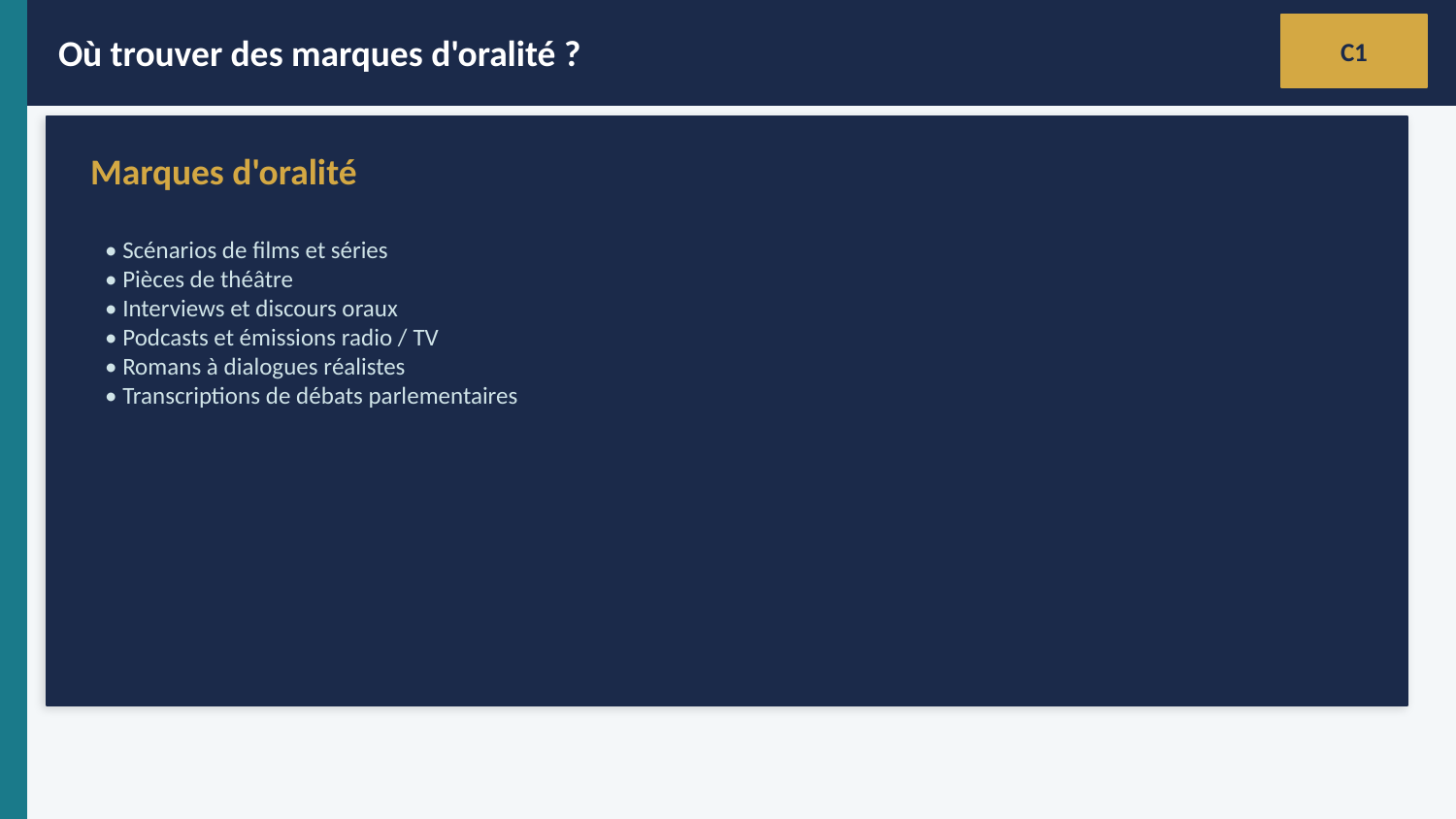

Où trouver des marques d'oralité ?

C1

Marques d'oralité
• Scénarios de films et séries
• Pièces de théâtre
• Interviews et discours oraux
• Podcasts et émissions radio / TV
• Romans à dialogues réalistes
• Transcriptions de débats parlementaires